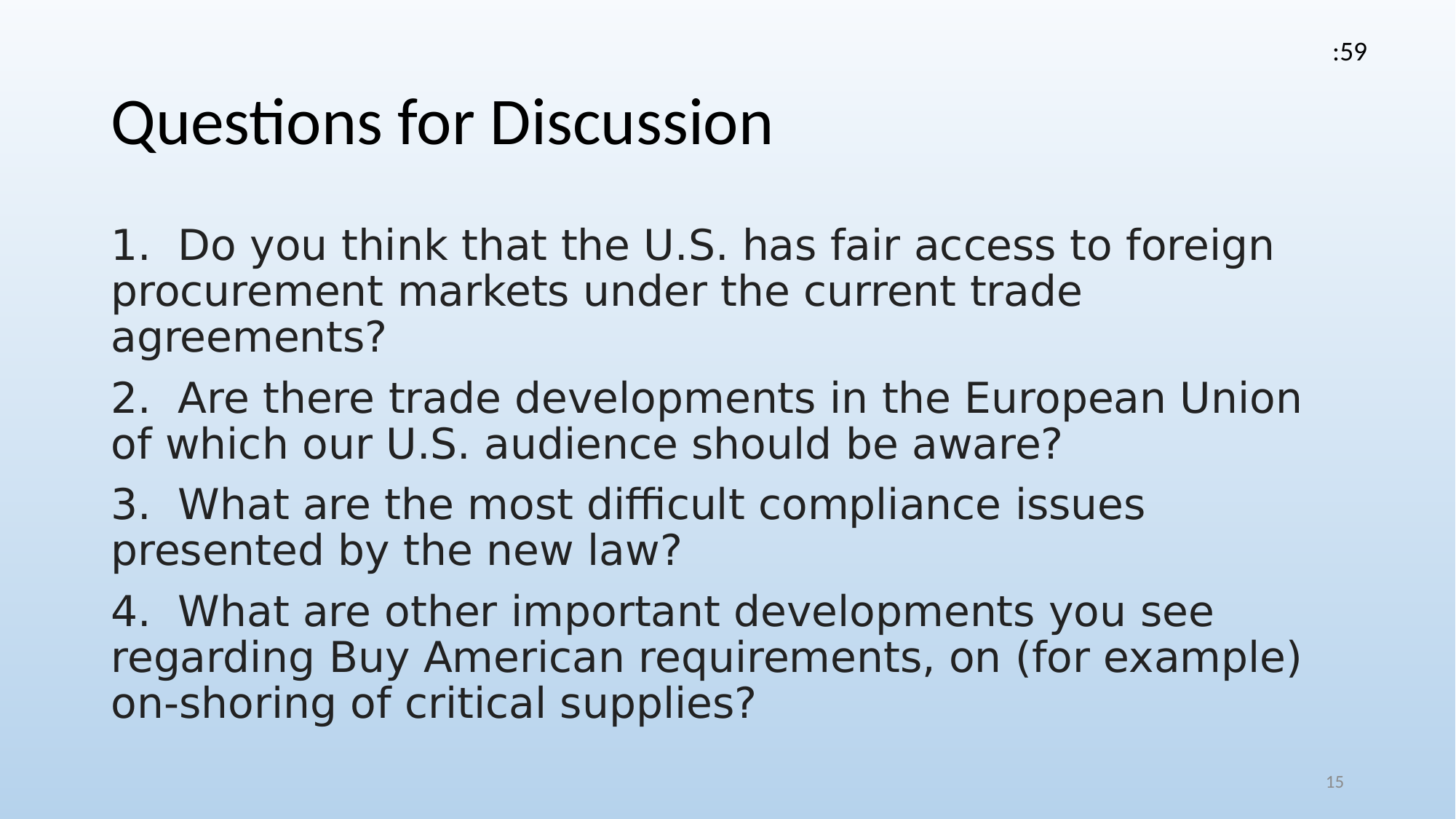

:59
# Questions for Discussion
1.  Do you think that the U.S. has fair access to foreign procurement markets under the current trade agreements?
2.  Are there trade developments in the European Union of which our U.S. audience should be aware?
3.  What are the most difficult compliance issues presented by the new law?
4.  What are other important developments you see regarding Buy American requirements, on (for example) on-shoring of critical supplies?

15